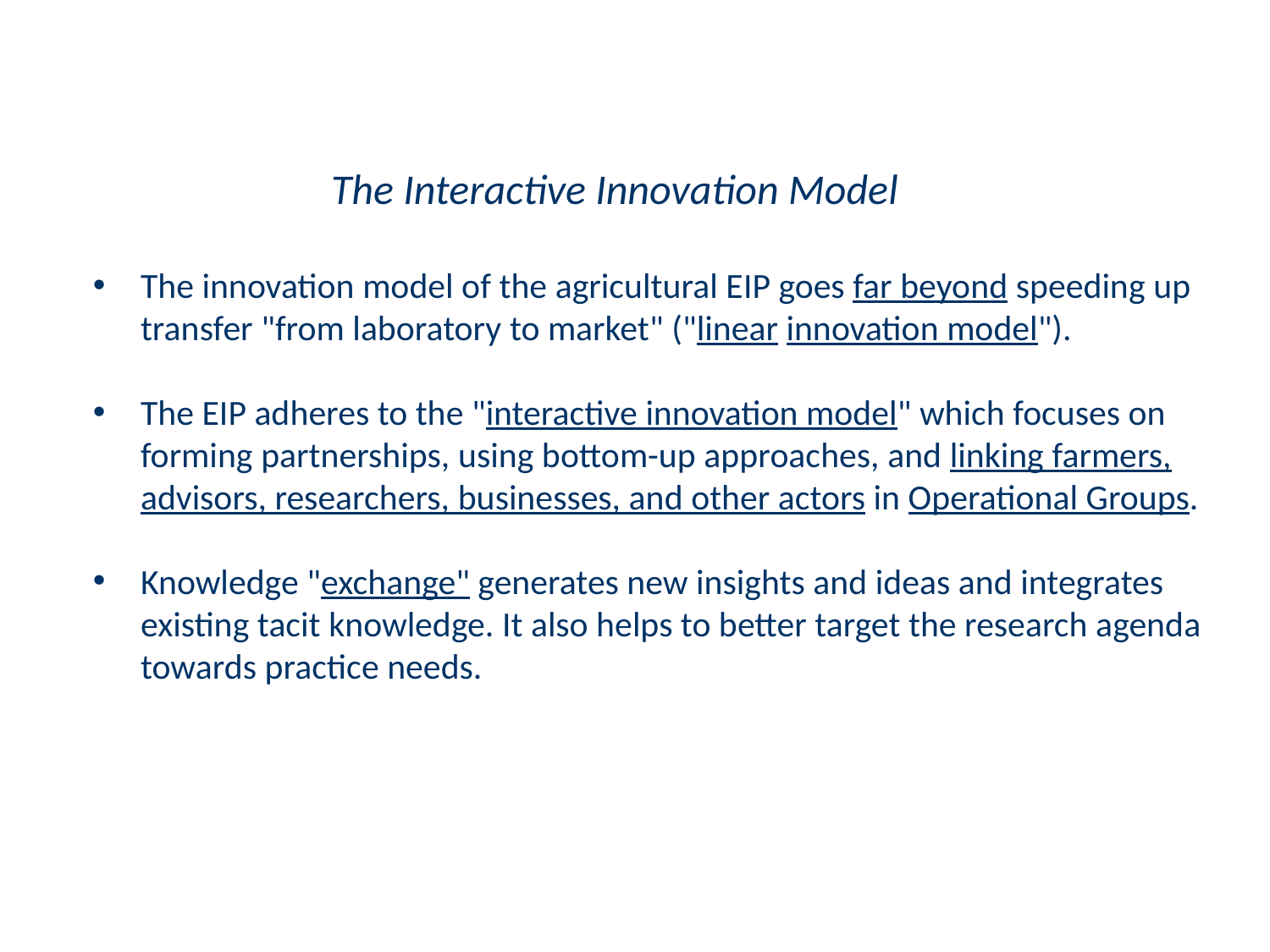

The Interactive Innovation Model
The innovation model of the agricultural EIP goes far beyond speeding up transfer "from laboratory to market" ("linear innovation model").
The EIP adheres to the "interactive innovation model" which focuses on forming partnerships, using bottom-up approaches, and linking farmers, advisors, researchers, businesses, and other actors in Operational Groups.
Knowledge "exchange" generates new insights and ideas and integrates existing tacit knowledge. It also helps to better target the research agenda towards practice needs.